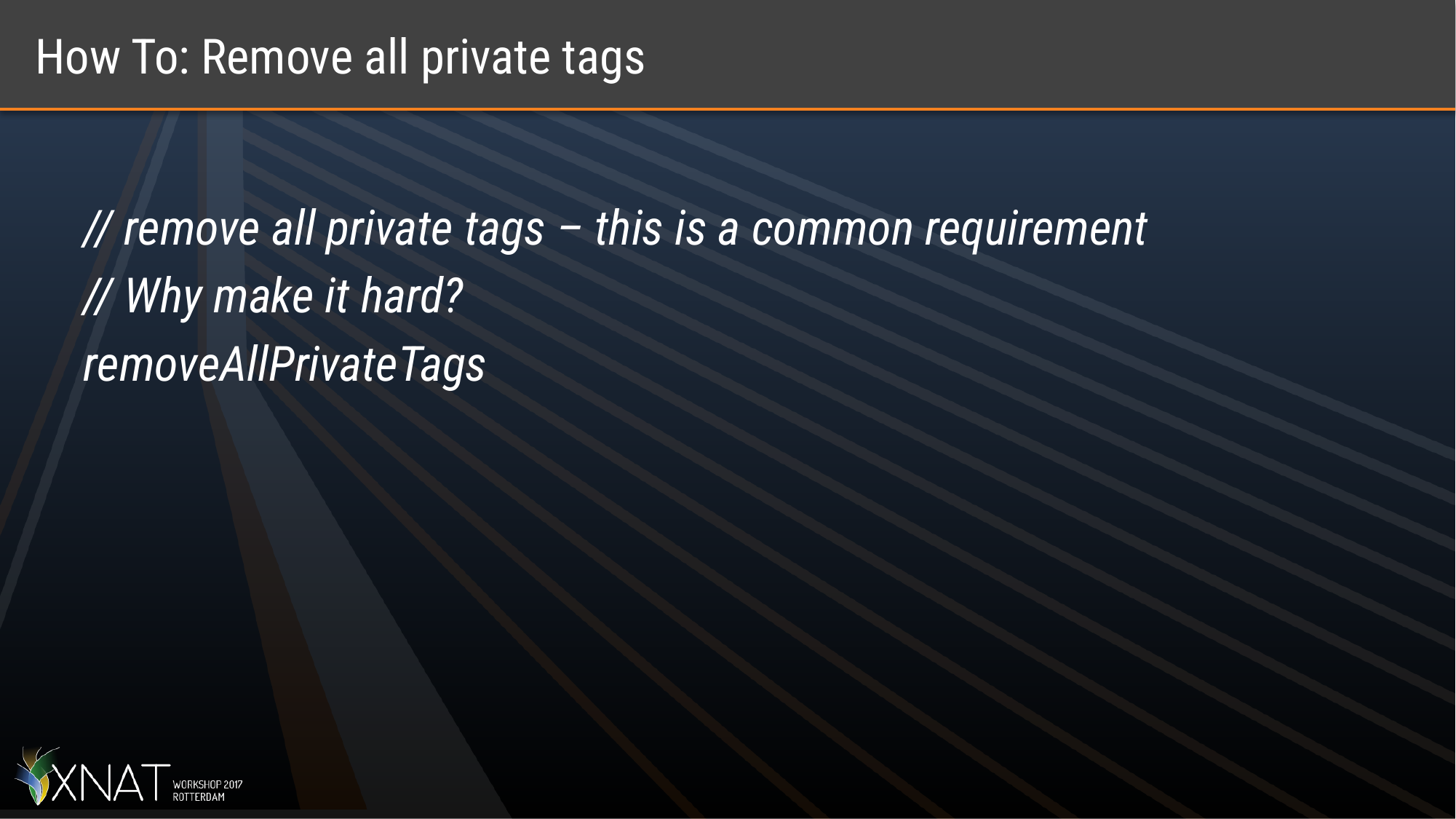

# How To: Remove all private tags
// remove all private tags – this is a common requirement
// Why make it hard?
removeAllPrivateTags